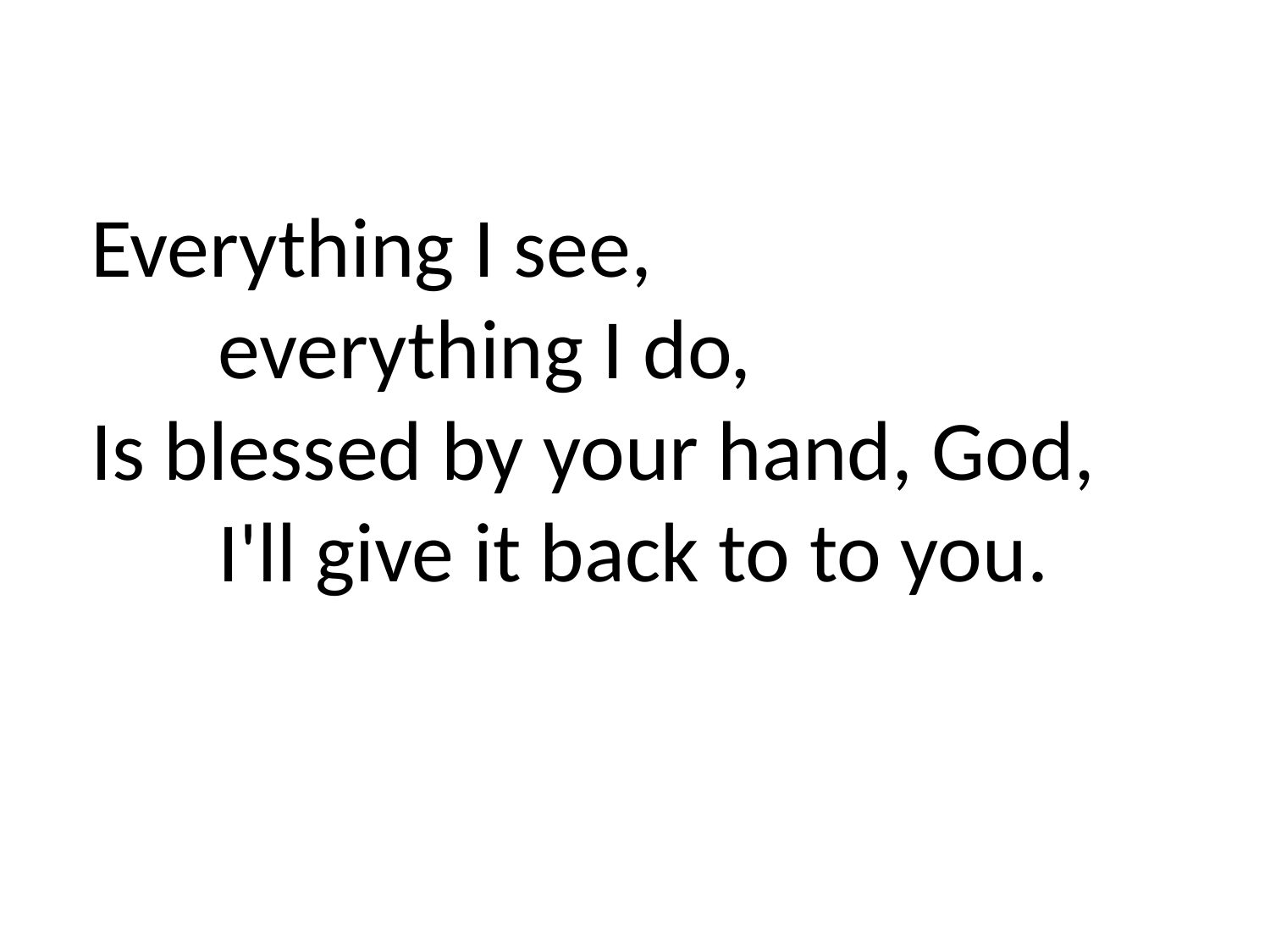

Everything I see,
	everything I do,
Is blessed by your hand, God,
	I'll give it back to to you.